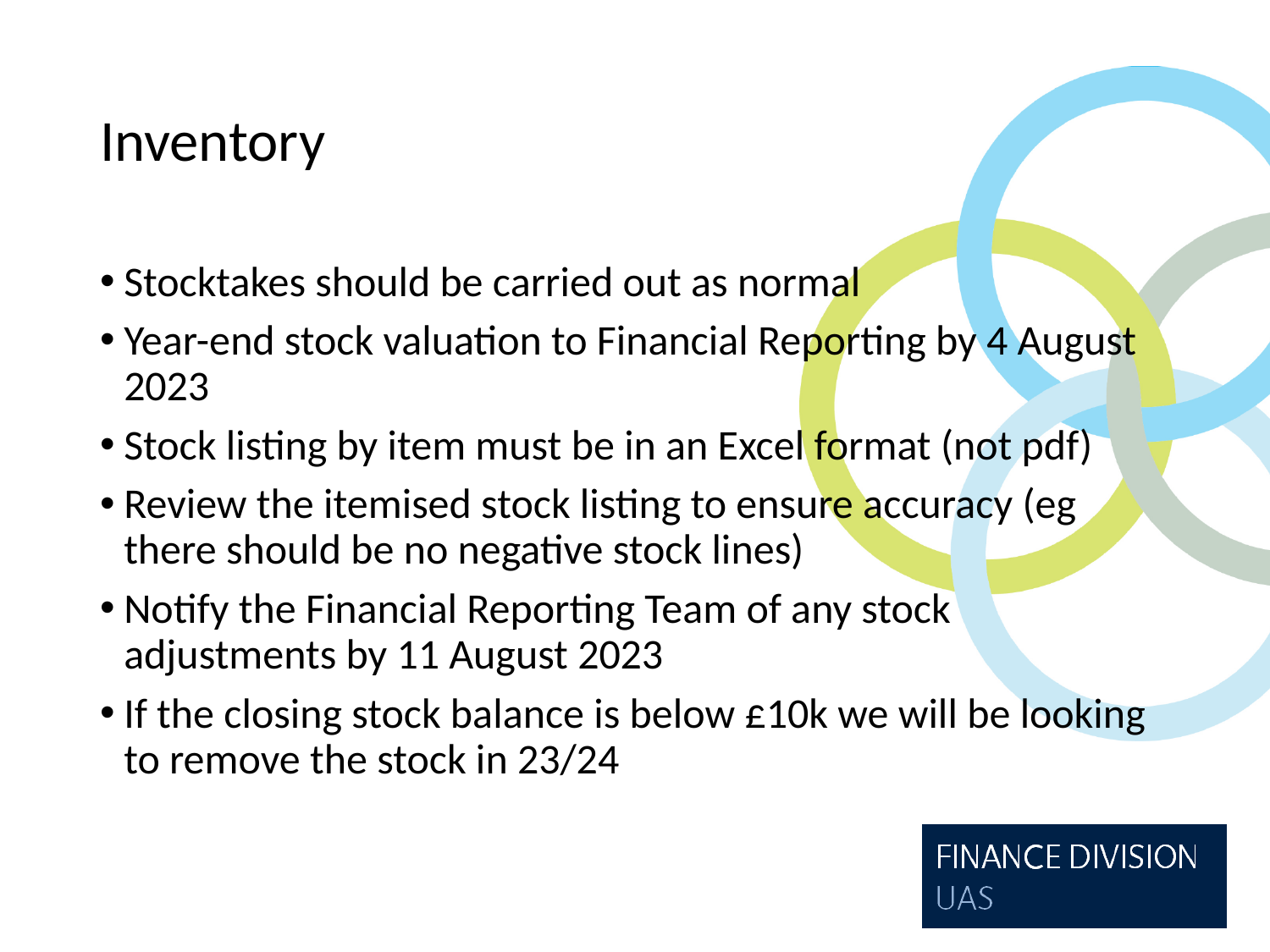

# Inventory
Stocktakes should be carried out as normal
Year-end stock valuation to Financial Reporting by 4 August 2023
Stock listing by item must be in an Excel format (not pdf)
Review the itemised stock listing to ensure accuracy (eg there should be no negative stock lines)
Notify the Financial Reporting Team of any stock adjustments by 11 August 2023
If the closing stock balance is below £10k we will be looking to remove the stock in 23/24